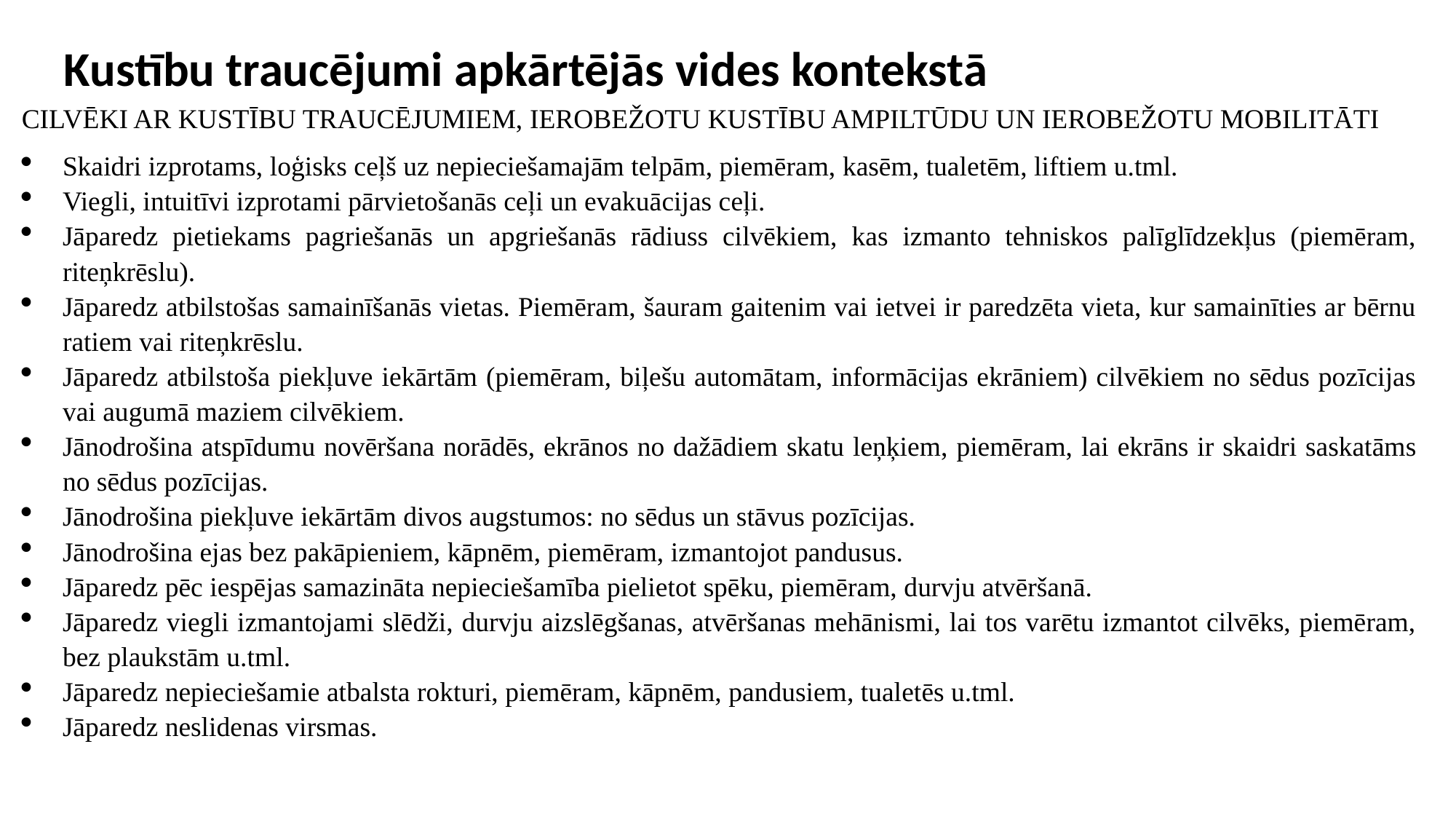

Kustību traucējumi apkārtējās vides kontekstā
CILVĒKI AR KUSTĪBU TRAUCĒJUMIEM, IEROBEŽOTU KUSTĪBU AMPILTŪDU UN IEROBEŽOTU MOBILITĀTI
Skaidri izprotams, loģisks ceļš uz nepieciešamajām telpām, piemēram, kasēm, tualetēm, liftiem u.tml.
Viegli, intuitīvi izprotami pārvietošanās ceļi un evakuācijas ceļi.
Jāparedz pietiekams pagriešanās un apgriešanās rādiuss cilvēkiem, kas izmanto tehniskos palīglīdzekļus (piemēram, riteņkrēslu).
Jāparedz atbilstošas samainīšanās vietas. Piemēram, šauram gaitenim vai ietvei ir paredzēta vieta, kur samainīties ar bērnu ratiem vai riteņkrēslu.
Jāparedz atbilstoša piekļuve iekārtām (piemēram, biļešu automātam, informācijas ekrāniem) cilvēkiem no sēdus pozīcijas vai augumā maziem cilvēkiem.
Jānodrošina atspīdumu novēršana norādēs, ekrānos no dažādiem skatu leņķiem, piemēram, lai ekrāns ir skaidri saskatāms no sēdus pozīcijas.
Jānodrošina piekļuve iekārtām divos augstumos: no sēdus un stāvus pozīcijas.
Jānodrošina ejas bez pakāpieniem, kāpnēm, piemēram, izmantojot pandusus.
Jāparedz pēc iespējas samazināta nepieciešamība pielietot spēku, piemēram, durvju atvēršanā.
Jāparedz viegli izmantojami slēdži, durvju aizslēgšanas, atvēršanas mehānismi, lai tos varētu izmantot cilvēks, piemēram, bez plaukstām u.tml.
Jāparedz nepieciešamie atbalsta rokturi, piemēram, kāpnēm, pandusiem, tualetēs u.tml.
Jāparedz neslidenas virsmas.